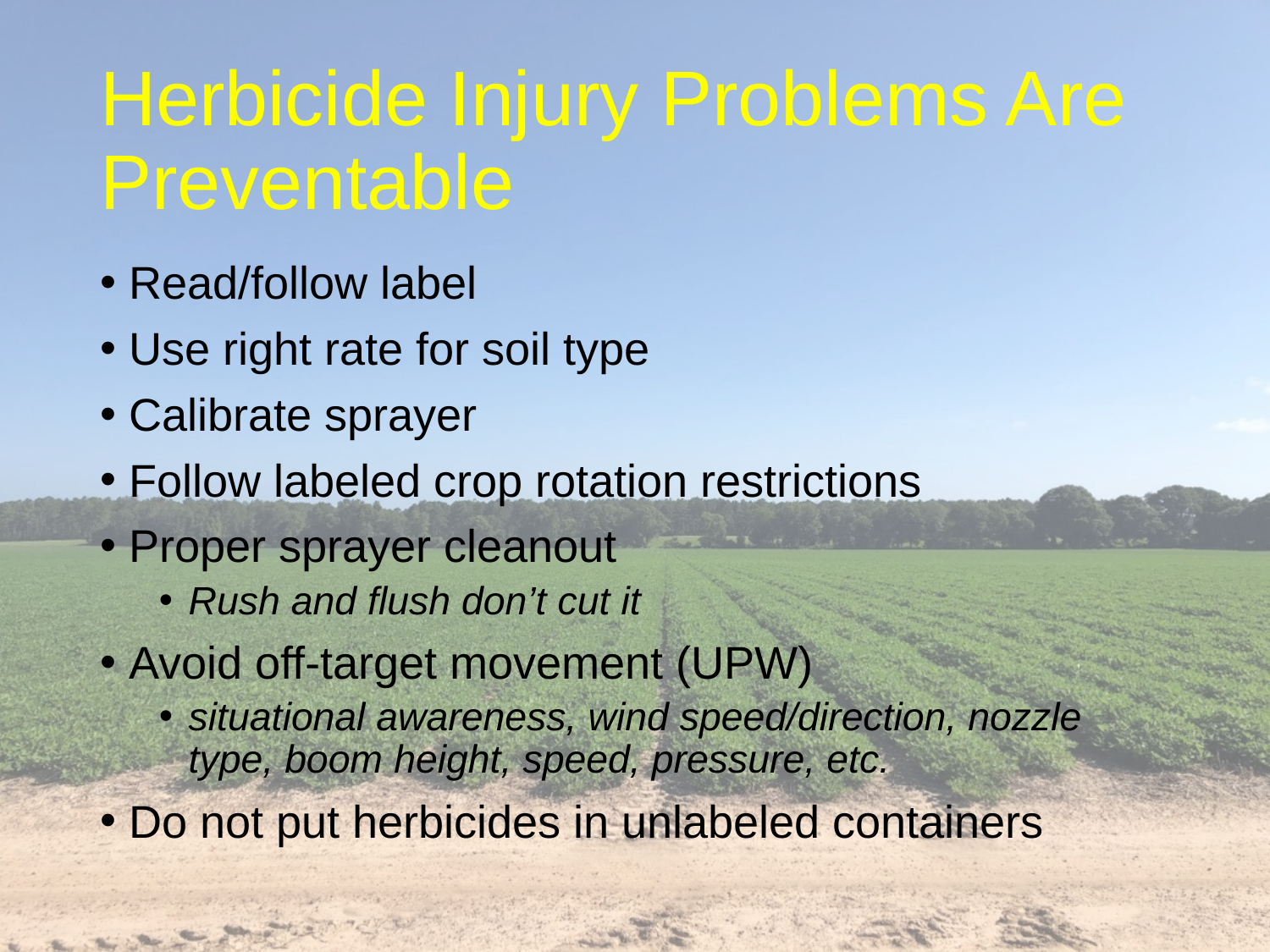

# Herbicide Injury Problems Are Preventable
Read/follow label
Use right rate for soil type
Calibrate sprayer
Follow labeled crop rotation restrictions
Proper sprayer cleanout
Rush and flush don’t cut it
Avoid off-target movement (UPW)
situational awareness, wind speed/direction, nozzle type, boom height, speed, pressure, etc.
Do not put herbicides in unlabeled containers